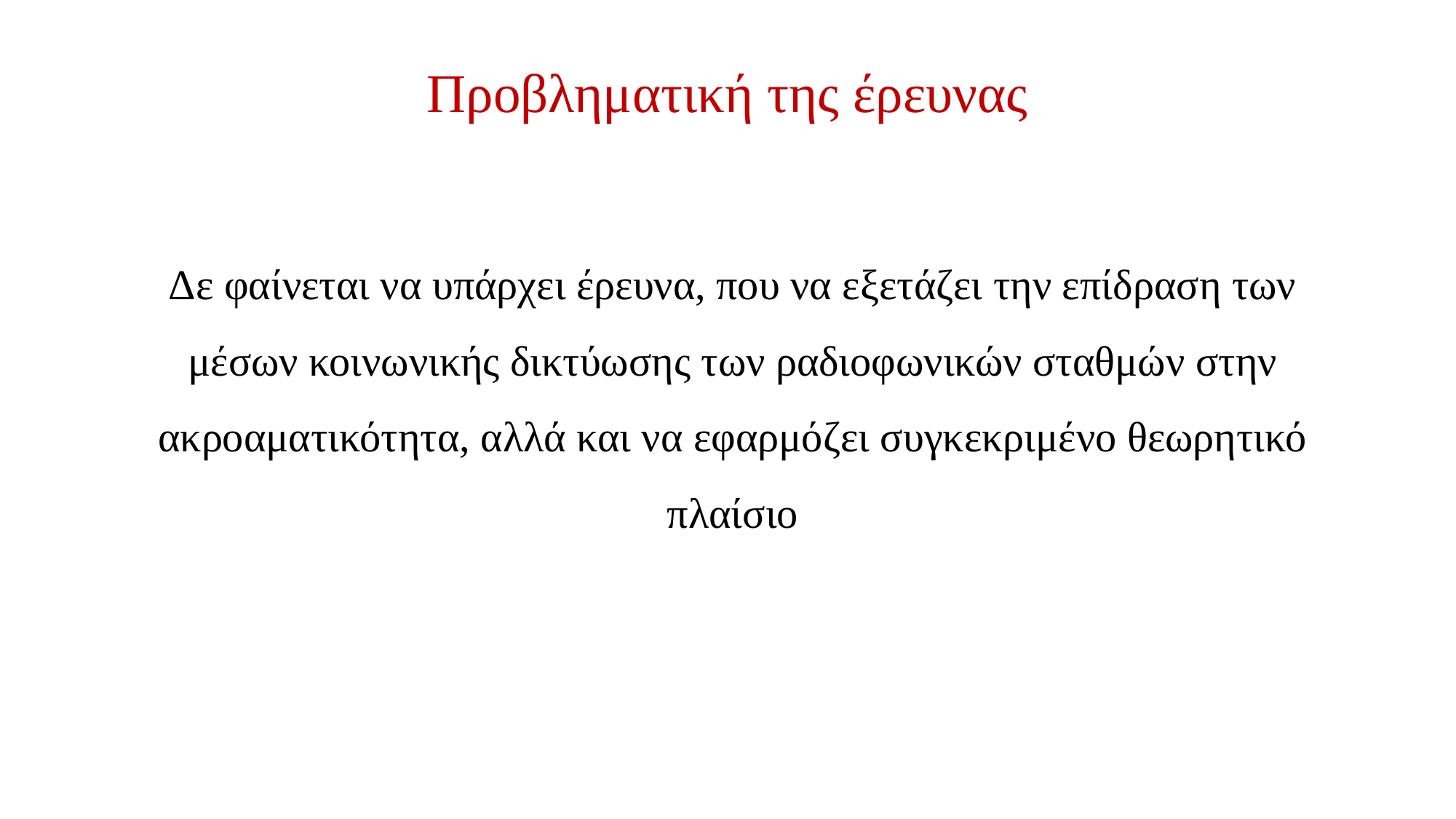

# Προβληματική της έρευνας
Δε φαίνεται να υπάρχει έρευνα, που να εξετάζει την επίδραση των μέσων κοινωνικής δικτύωσης των ραδιοφωνικών σταθμών στην ακροαματικότητα, αλλά και να εφαρμόζει συγκεκριμένο θεωρητικό πλαίσιο